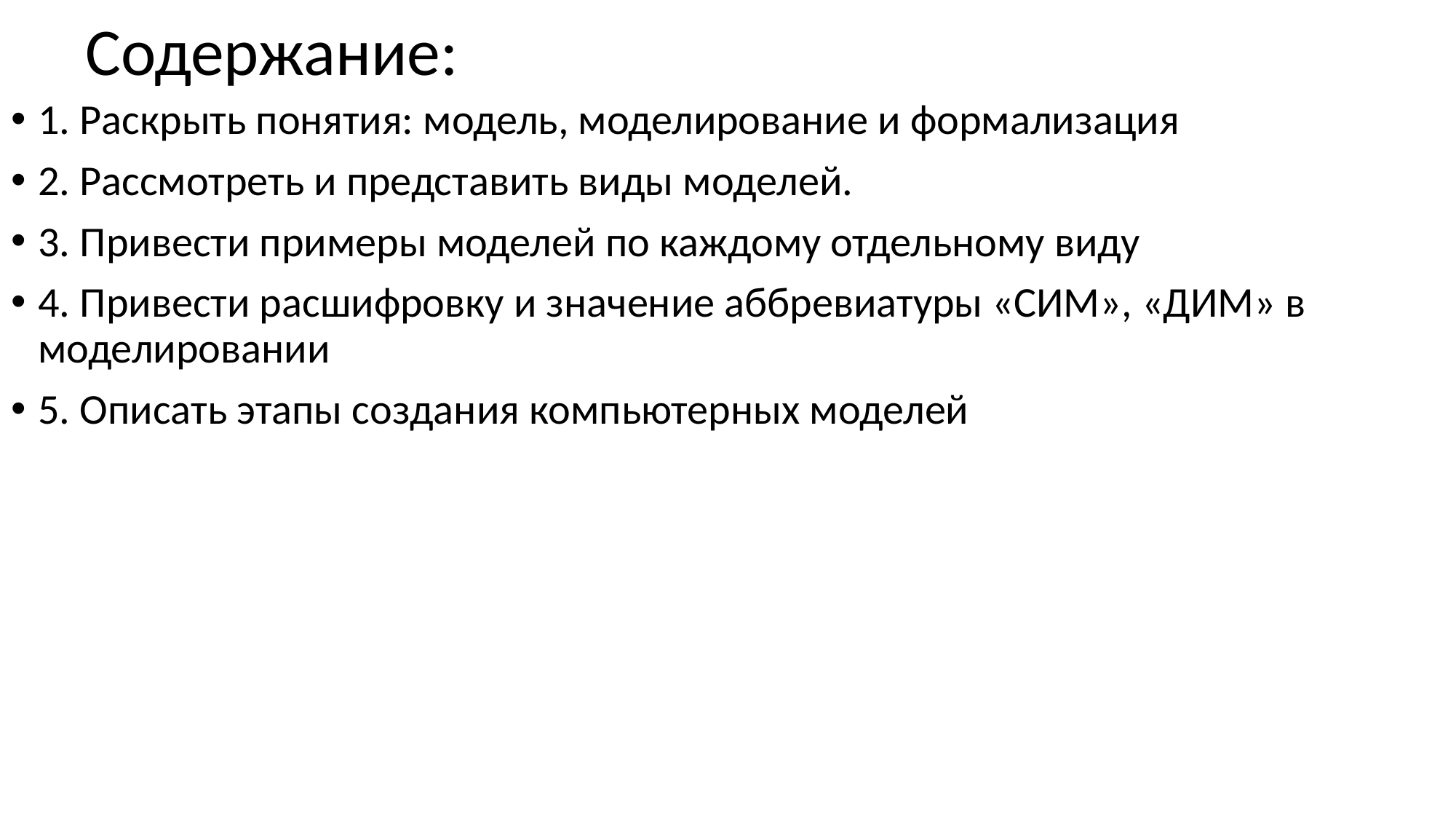

# Содержание:
1. Раскрыть понятия: модель, моделирование и формализация
2. Рассмотреть и представить виды моделей.
3. Привести примеры моделей по каждому отдельному виду
4. Привести расшифровку и значение аббревиатуры «СИМ», «ДИМ» в моделировании
5. Описать этапы создания компьютерных моделей